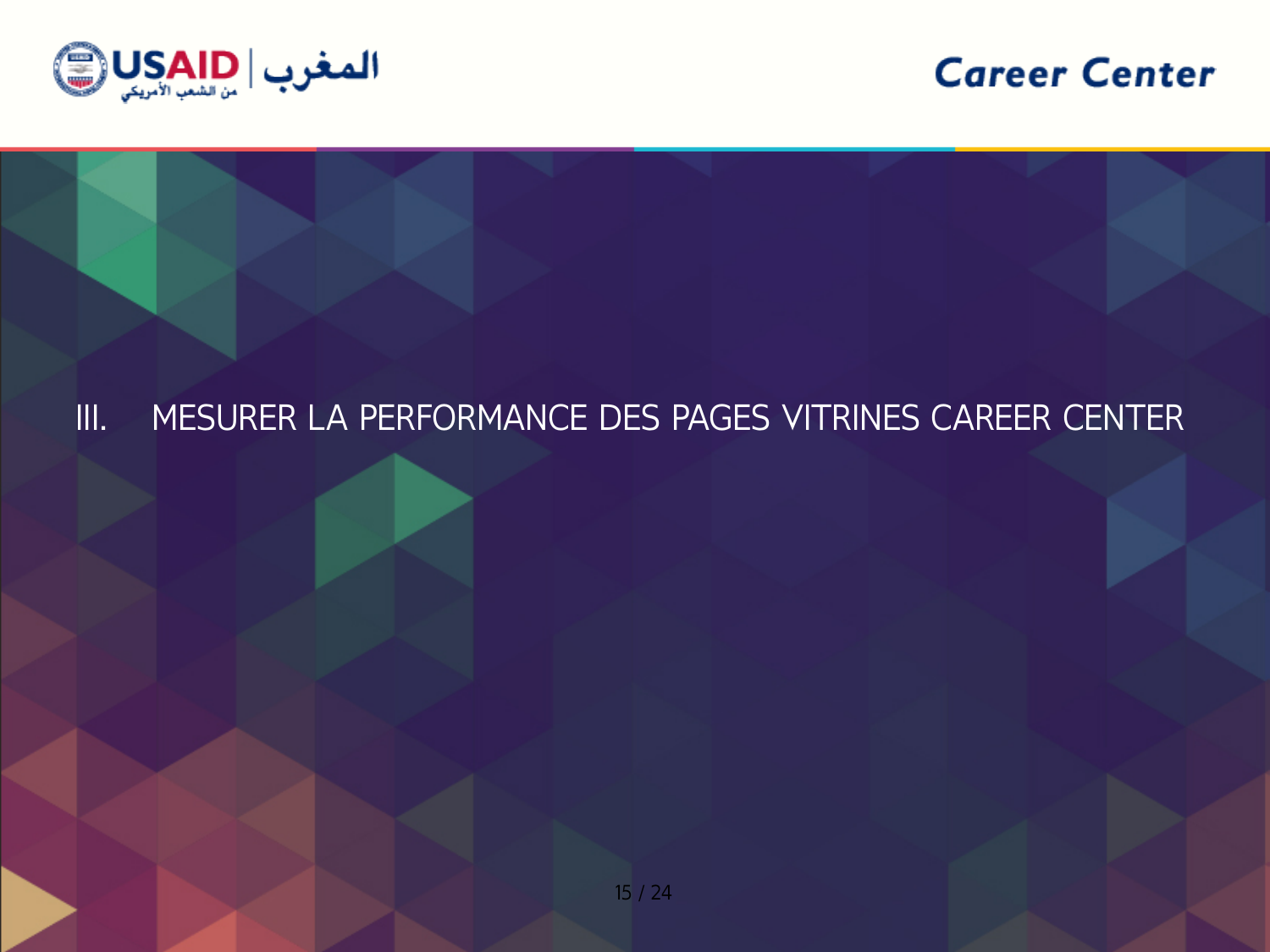

III.    Mesurer la performance des pages vitrines career center
15 / 24